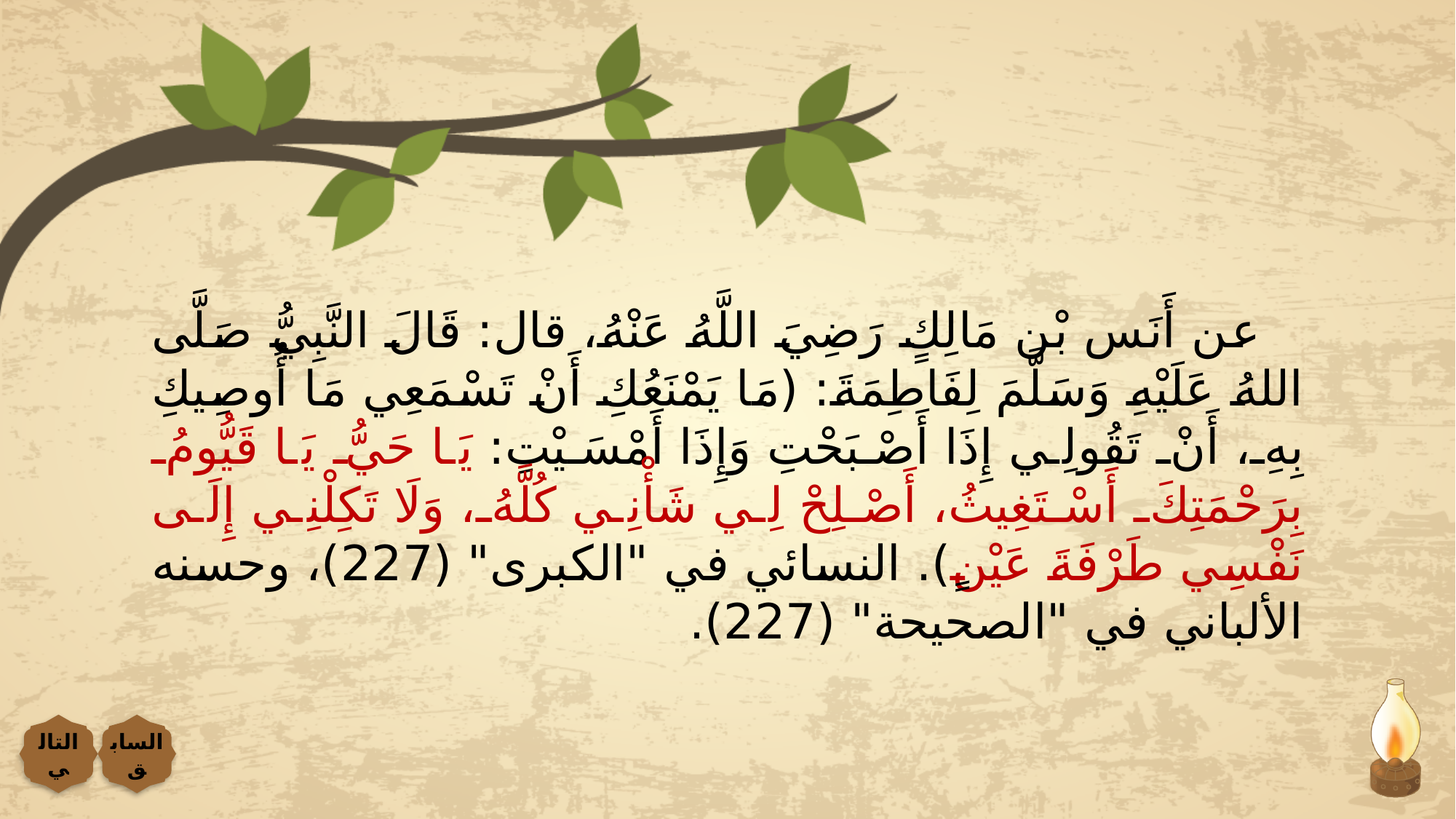

عن أَنَس بْن مَالِكٍ رَضِيَ اللَّهُ عَنْهُ، قال: قَالَ النَّبِيُّ صَلَّى اللهُ عَلَيْهِ وَسَلَّمَ لِفَاطِمَةَ: (مَا يَمْنَعُكِ أَنْ تَسْمَعِي مَا أُوصِيكِ بِهِ، أَنْ تَقُولِي إِذَا أَصْبَحْتِ وَإِذَا أَمْسَيْتِ: يَا حَيُّ يَا قَيُّومُ بِرَحْمَتِكَ أَسْتَغِيثُ، أَصْلِحْ لِي شَأْنِي كُلَّهُ، وَلَا تَكِلْنِي إِلَى نَفْسِي طَرْفَةَ عَيْنٍ). النسائي في "الكبرى" (227)، وحسنه الألباني في "الصحيحة" (227).
التالي
السابق